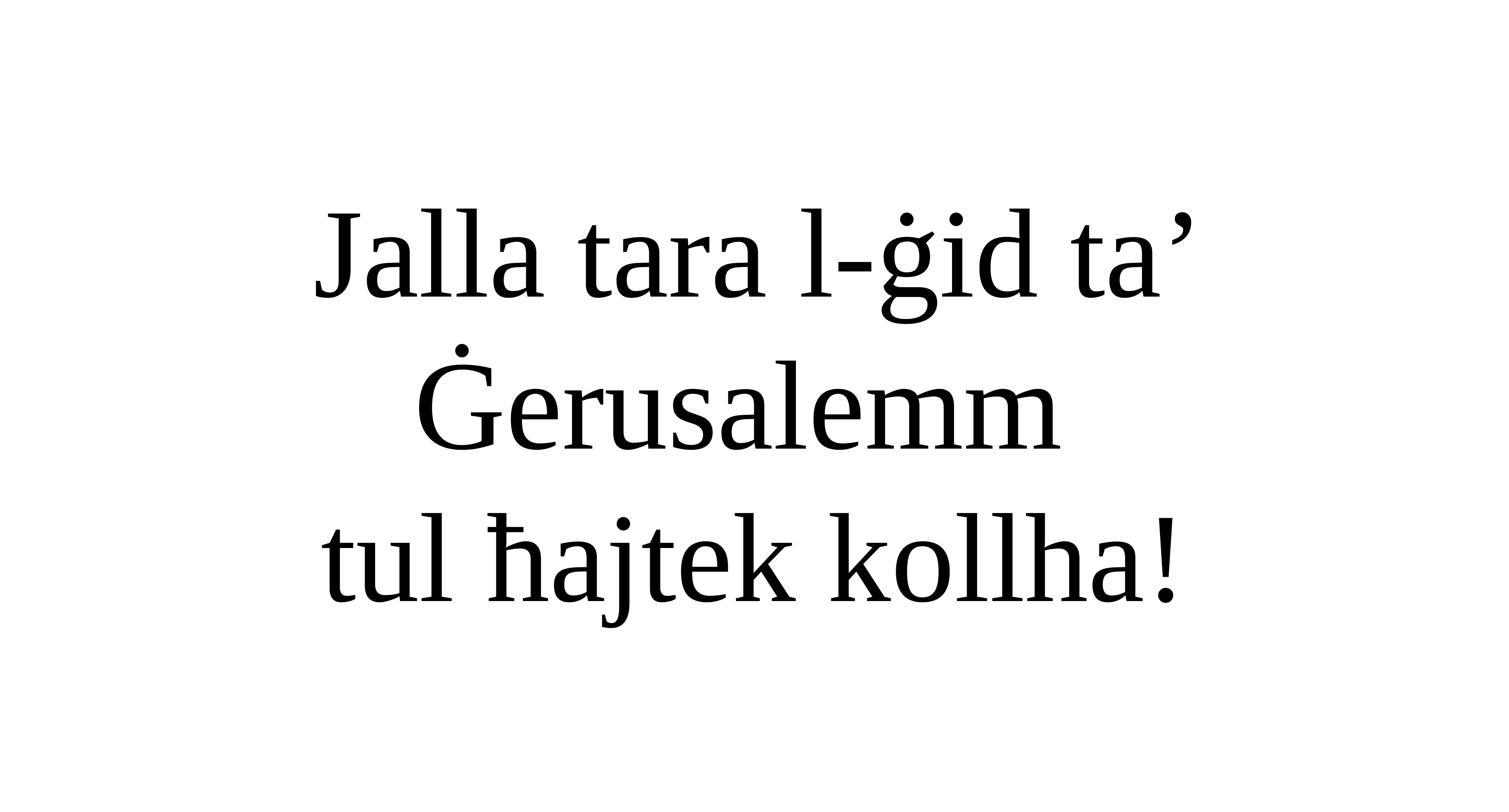

Jalla tara l-ġid ta’ Ġerusalemm
tul ħajtek kollha!